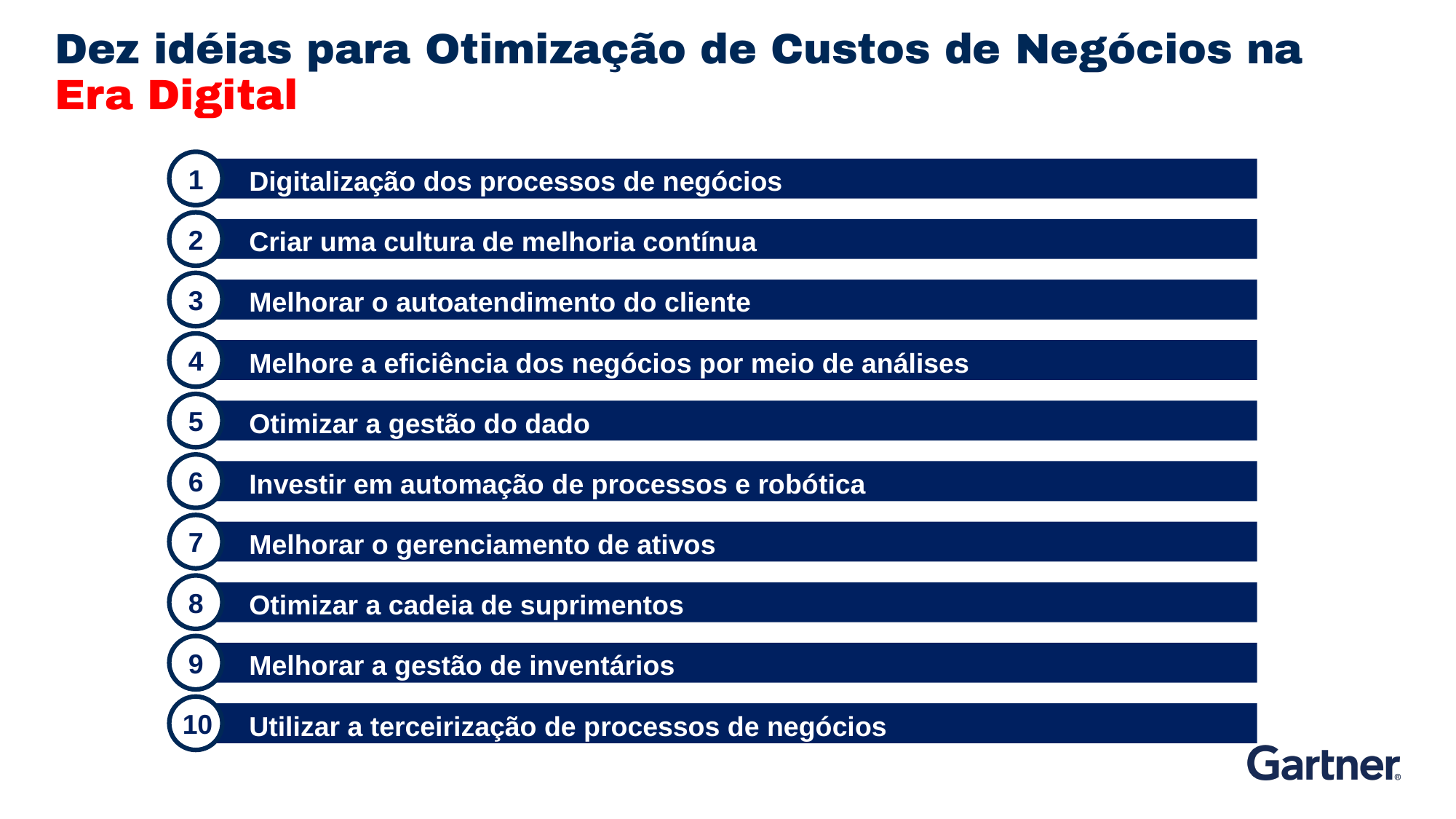

# Dez idéias para Otimização de Custos de Negócios na Era Digital
1
Digitalização dos processos de negócios
2
Criar uma cultura de melhoria contínua
3
Melhorar o autoatendimento do cliente
4
Melhore a eficiência dos negócios por meio de análises
5
Otimizar a gestão do dado
6
Investir em automação de processos e robótica
7
Melhorar o gerenciamento de ativos
8
Otimizar a cadeia de suprimentos
9
Melhorar a gestão de inventários
10
Utilizar a terceirização de processos de negócios